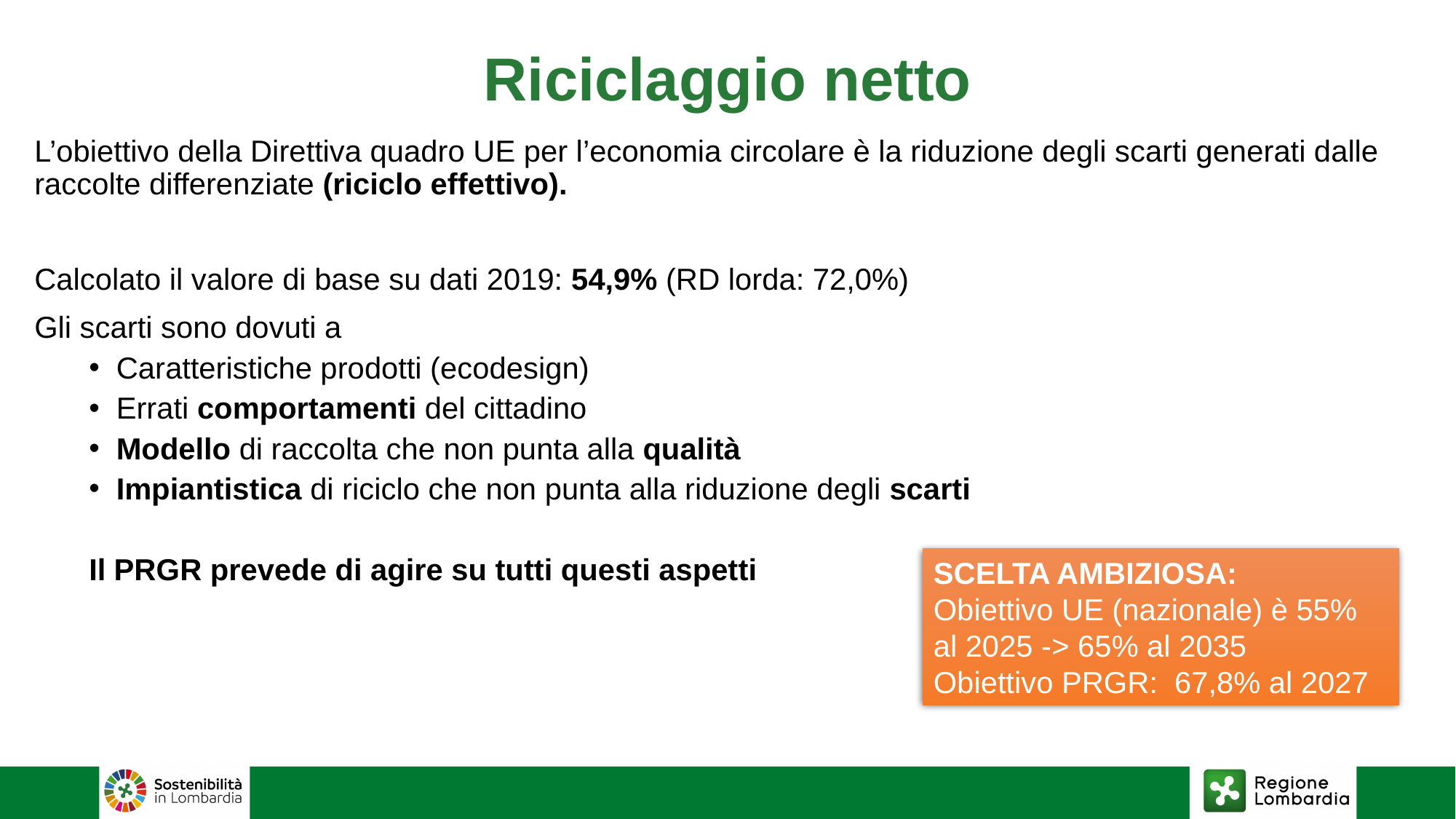

# Riciclaggio netto
L’obiettivo della Direttiva quadro UE per l’economia circolare è la riduzione degli scarti generati dalle raccolte differenziate (riciclo effettivo).

Calcolato il valore di base su dati 2019: 54,9% (RD lorda: 72,0%)
Gli scarti sono dovuti a
Caratteristiche prodotti (ecodesign)
Errati comportamenti del cittadino
Modello di raccolta che non punta alla qualità
Impiantistica di riciclo che non punta alla riduzione degli scarti

Il PRGR prevede di agire su tutti questi aspetti
SCELTA AMBIZIOSA:
Obiettivo UE (nazionale) è 55% al 2025 -> 65% al 2035
Obiettivo PRGR:  67,8% al 2027